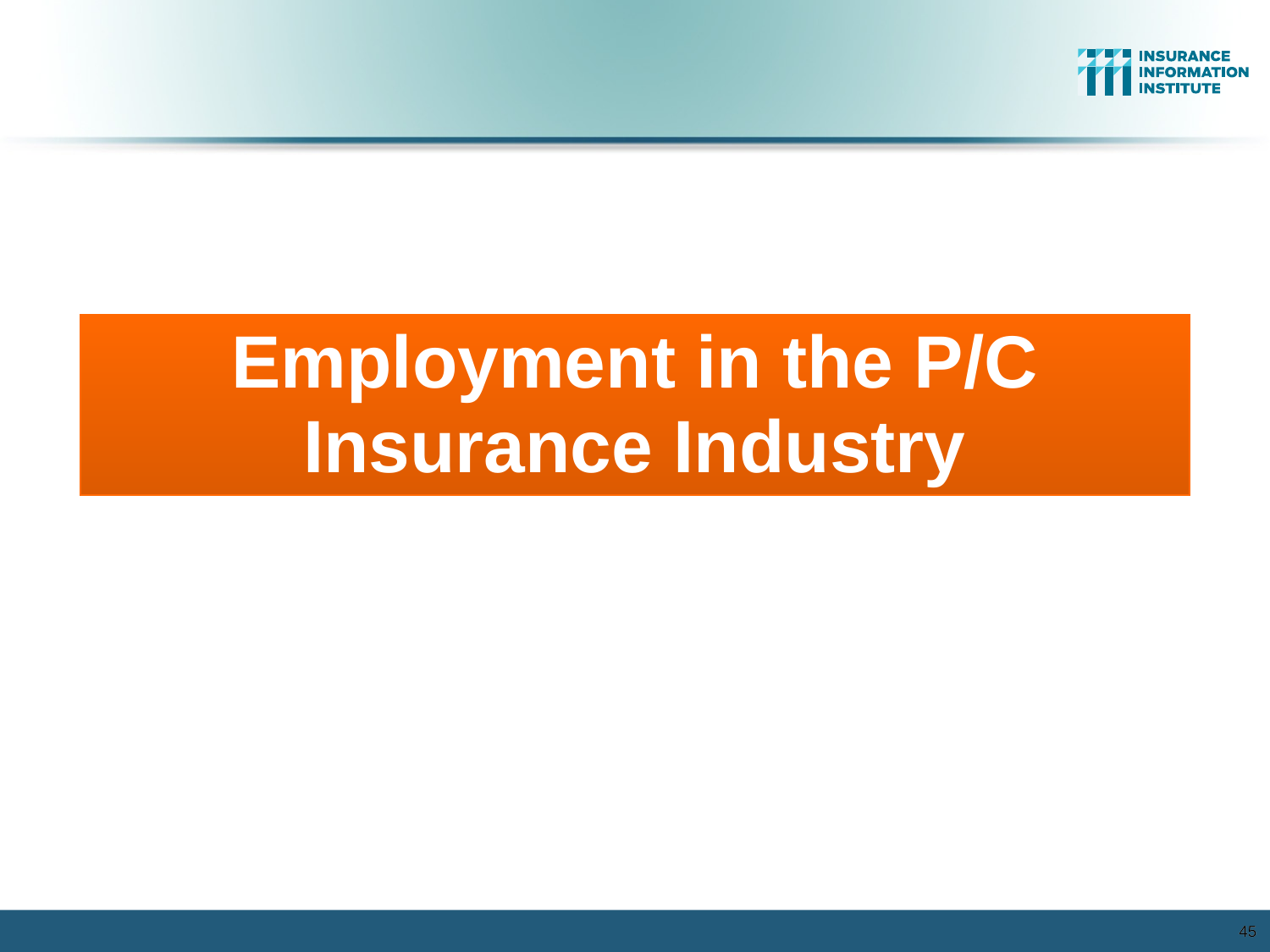

Employment in the P/C Insurance Industry

45
45
12/01/09 - 9pm